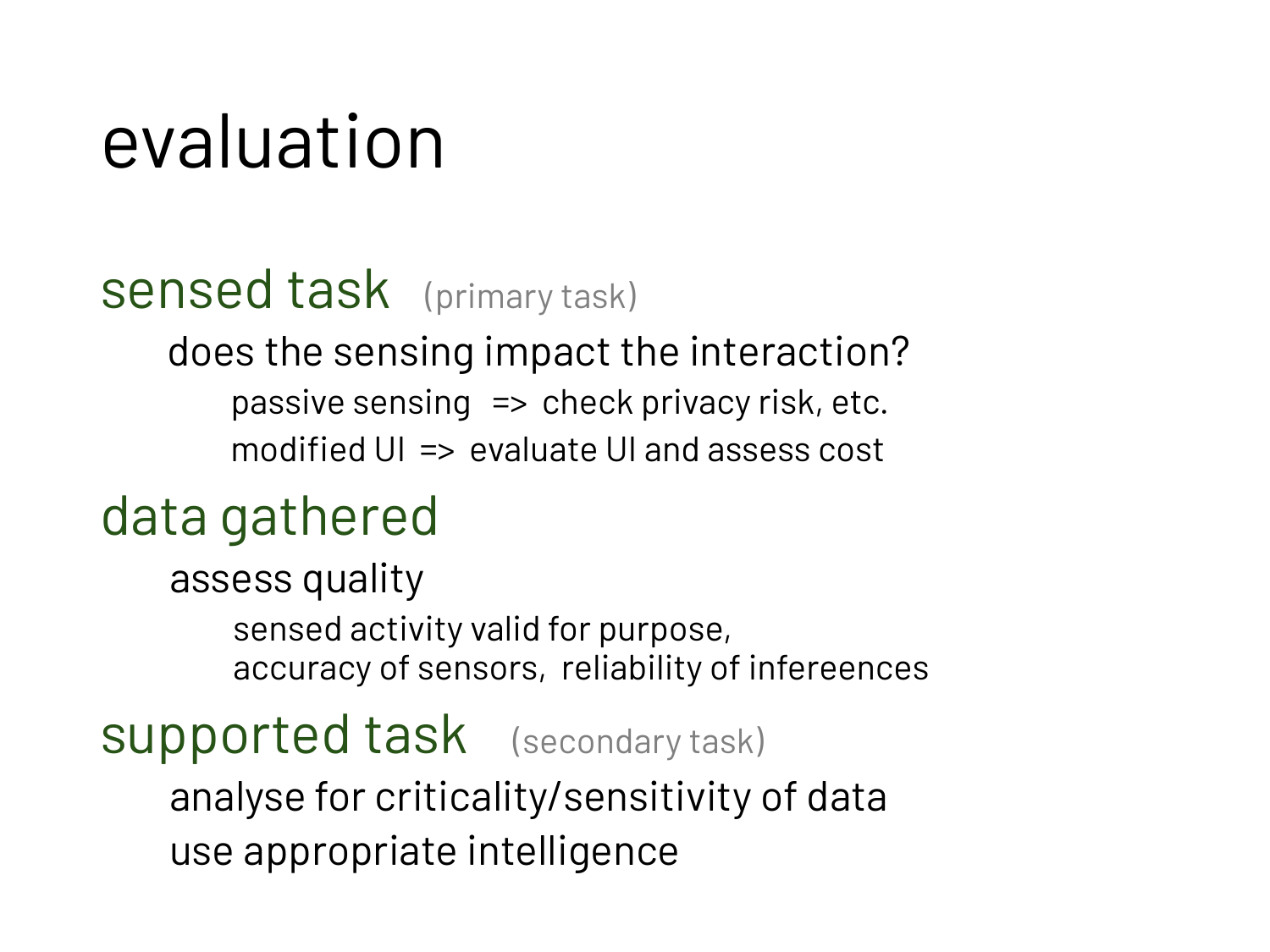

# evaluation
sensed task    (primary task)
does the sensing impact the interaction?
passive sensing   =>  check privacy risk, etc.
modified UI  =>  evaluate UI and assess cost
data gathered
assess quality
sensed activity valid for purpose,
accuracy of sensors,  reliability of infereences
supported task    (secondary task)
analyse for criticality/sensitivity of data
use appropriate intelligence